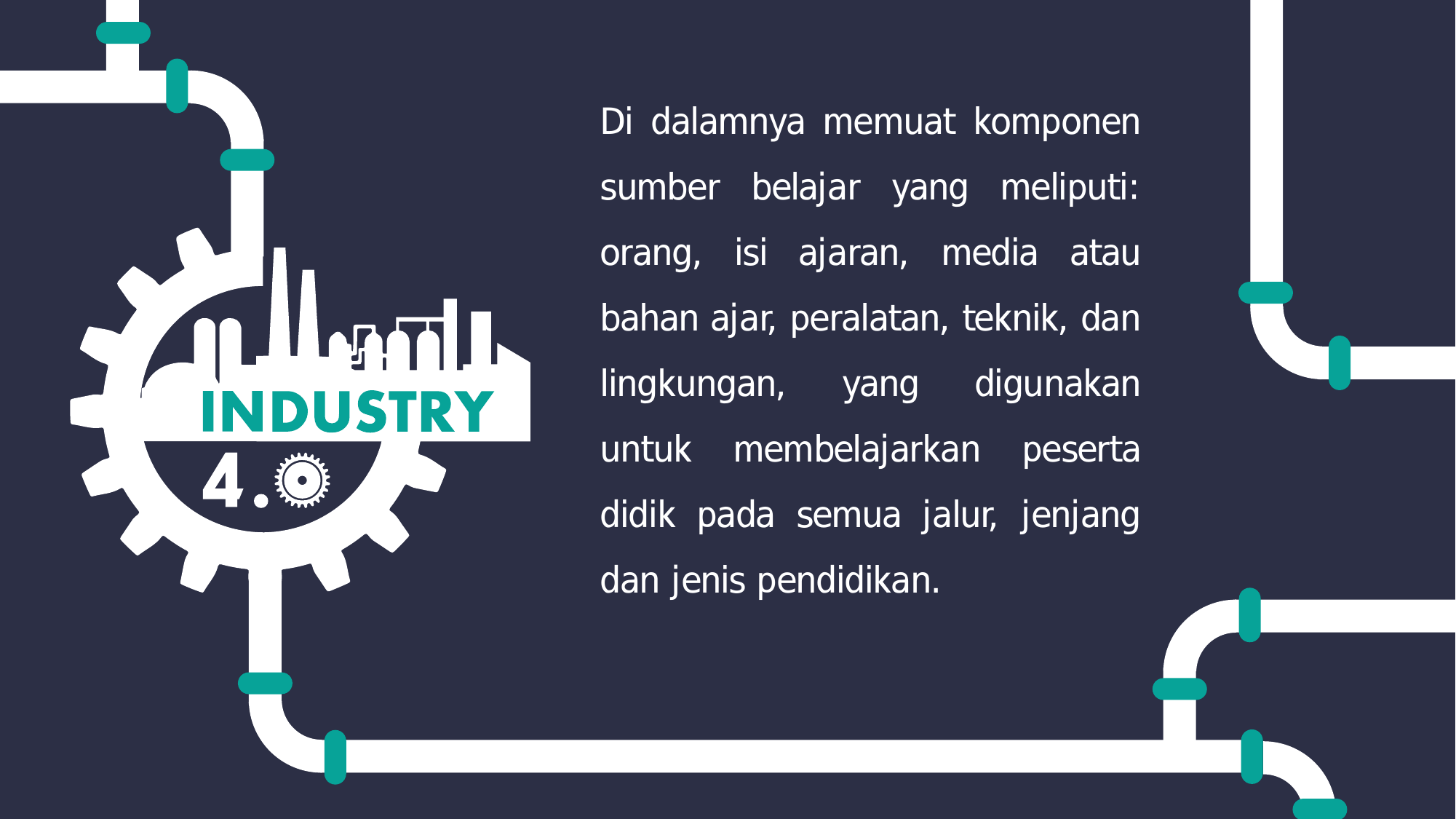

Di dalamnya memuat komponen sumber belajar yang meliputi: orang, isi ajaran, media atau bahan ajar, peralatan, teknik, dan lingkungan, yang digunakan untuk membelajarkan peserta didik pada semua jalur, jenjang dan jenis pendidikan.